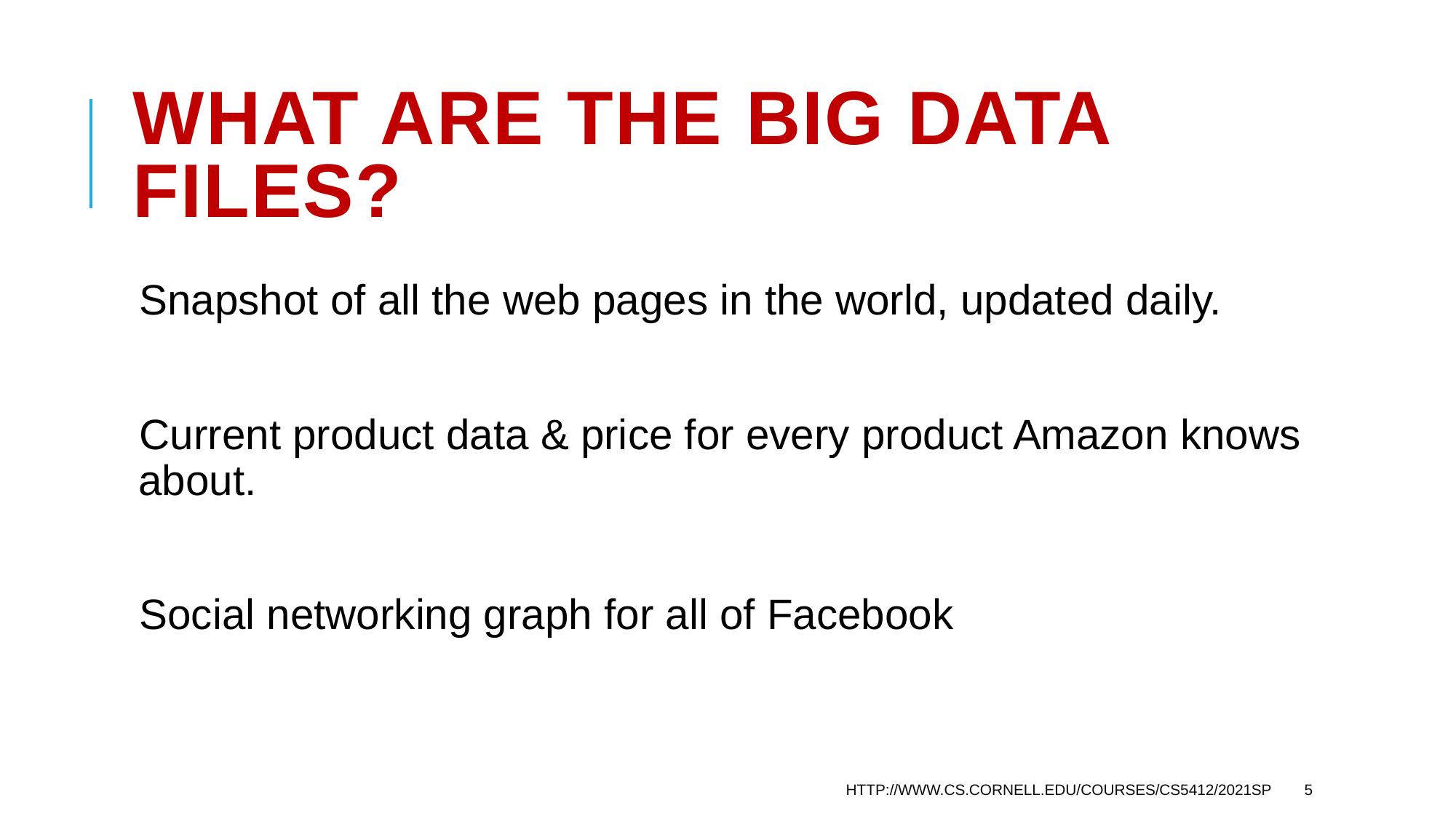

# What are the big data files?
Snapshot of all the web pages in the world, updated daily.

Current product data & price for every product Amazon knows about.

Social networking graph for all of Facebook
http://www.cs.cornell.edu/courses/cs5412/2021sp
5